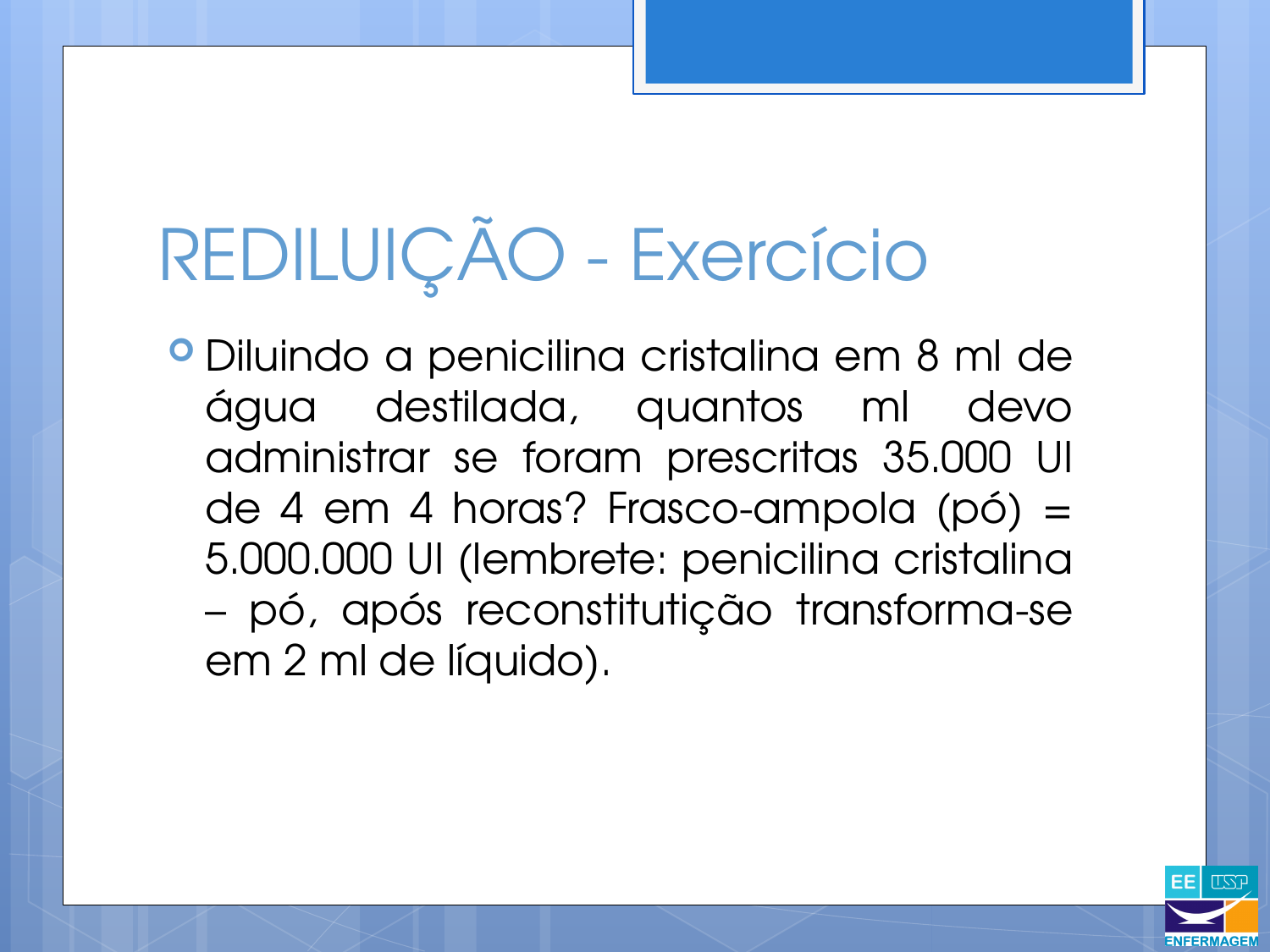

# REDILUIÇÃO - Exercício
Diluindo a penicilina cristalina em 8 ml de água destilada, quantos ml devo administrar se foram prescritas 35.000 UI de 4 em 4 horas? Frasco-ampola (pó) = 5.000.000 UI (lembrete: penicilina cristalina – pó, após reconstitutição transforma-se em 2 ml de líquido).